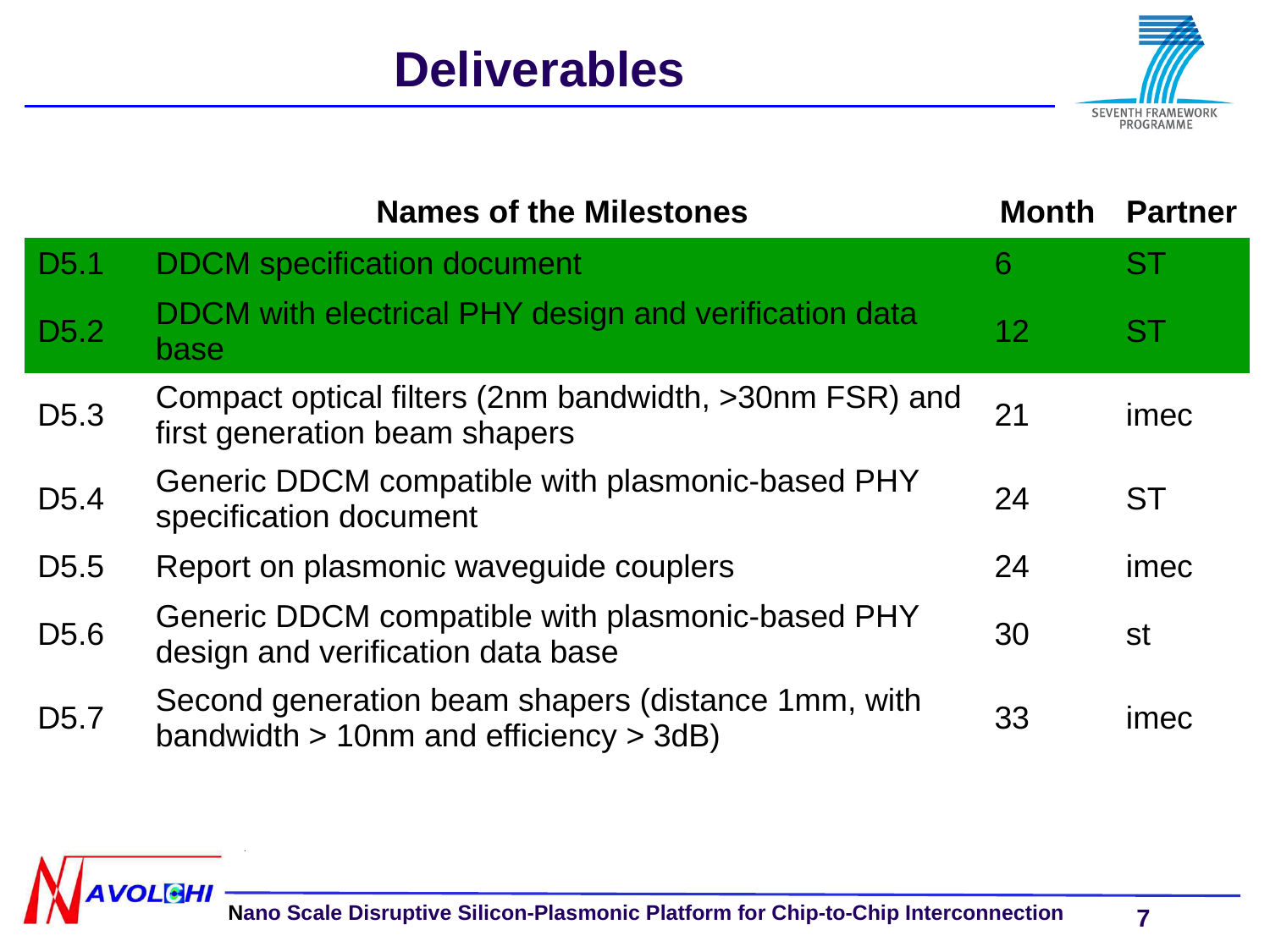

# Deliverables
|  | Names of the Milestones | Month | Partner |
| --- | --- | --- | --- |
| D5.1 | DDCM specification document | 6 | ST |
| D5.2 | DDCM with electrical PHY design and verification data base | 12 | ST |
| D5.3 | Compact optical filters (2nm bandwidth, >30nm FSR) and first generation beam shapers | 21 | imec |
| D5.4 | Generic DDCM compatible with plasmonic-based PHY specification document | 24 | ST |
| D5.5 | Report on plasmonic waveguide couplers | 24 | imec |
| D5.6 | Generic DDCM compatible with plasmonic-based PHY design and verification data base | 30 | st |
| D5.7 | Second generation beam shapers (distance 1mm, with bandwidth > 10nm and efficiency > 3dB) | 33 | imec |
|  |  |  |  |